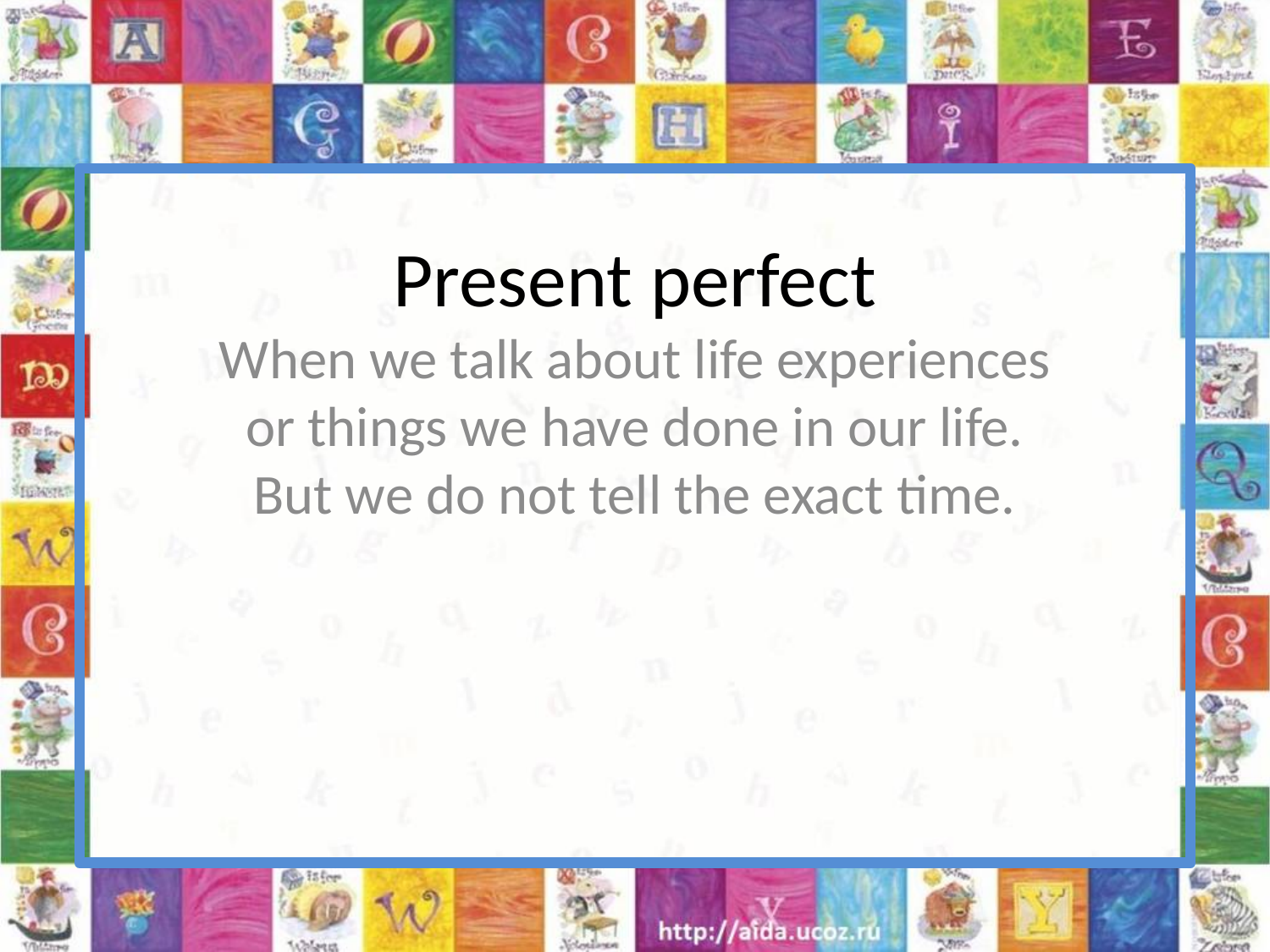

# Present perfect
When we talk about life experiences or things we have done in our life. But we do not tell the exact time.